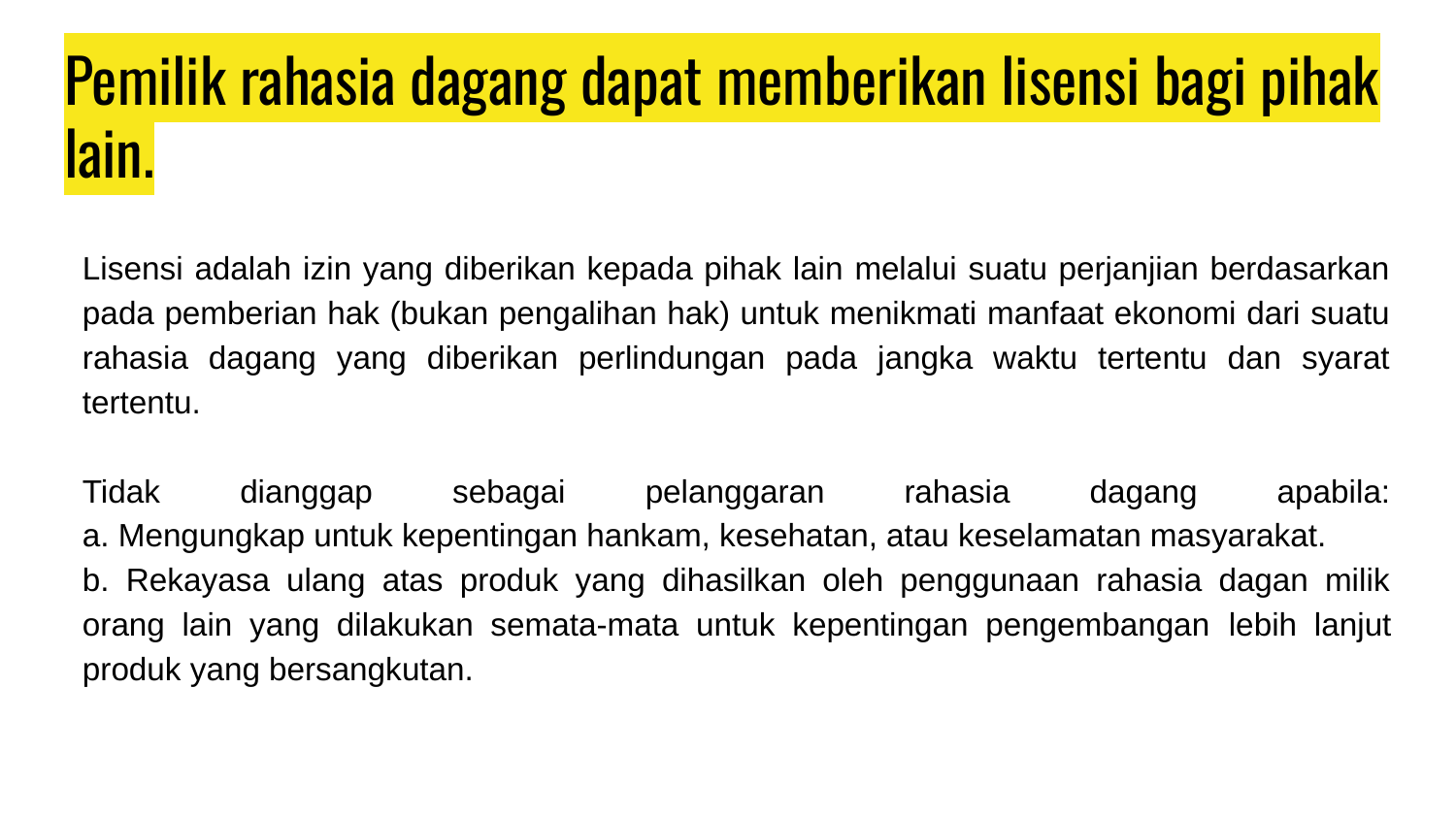

# Pemilik rahasia dagang dapat memberikan lisensi bagi pihak lain.
Lisensi adalah izin yang diberikan kepada pihak lain melalui suatu perjanjian berdasarkan pada pemberian hak (bukan pengalihan hak) untuk menikmati manfaat ekonomi dari suatu rahasia dagang yang diberikan perlindungan pada jangka waktu tertentu dan syarat tertentu.

Tidak dianggap sebagai pelanggaran rahasia dagang apabila:
a. Mengungkap untuk kepentingan hankam, kesehatan, atau keselamatan masyarakat.
b. Rekayasa ulang atas produk yang dihasilkan oleh penggunaan rahasia dagan milik orang lain yang dilakukan semata-mata untuk kepentingan pengembangan lebih lanjut produk yang bersangkutan.